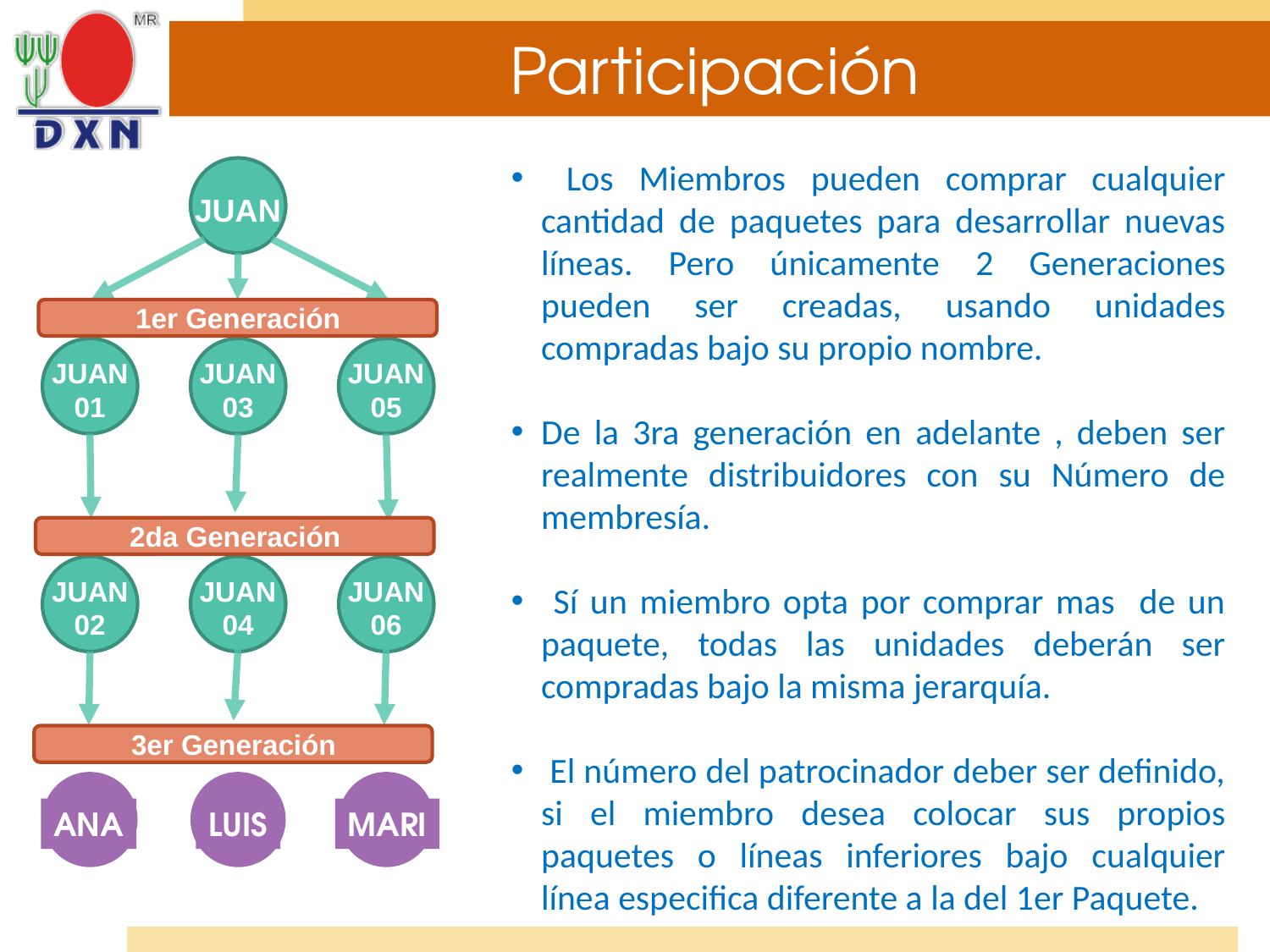

Participación
 Los Miembros pueden comprar cualquier cantidad de paquetes para desarrollar nuevas líneas. Pero únicamente 2 Generaciones pueden ser creadas, usando unidades compradas bajo su propio nombre.

De la 3ra generación en adelante , deben ser realmente distribuidores con su Número de membresía.

 Sí un miembro opta por comprar mas  de un paquete, todas las unidades deberán ser compradas bajo la misma jerarquía.

 El número del patrocinador deber ser definido, si el miembro desea colocar sus propios paquetes o líneas inferiores bajo cualquier línea especifica diferente a la del 1er Paquete.

JUAN
1er Generación

JUAN
01

JUAN
03

JUAN
05
2da Generación

JUAN
02

JUAN
04

JUAN
06
3er Generación

ANA

LUIS

MARI